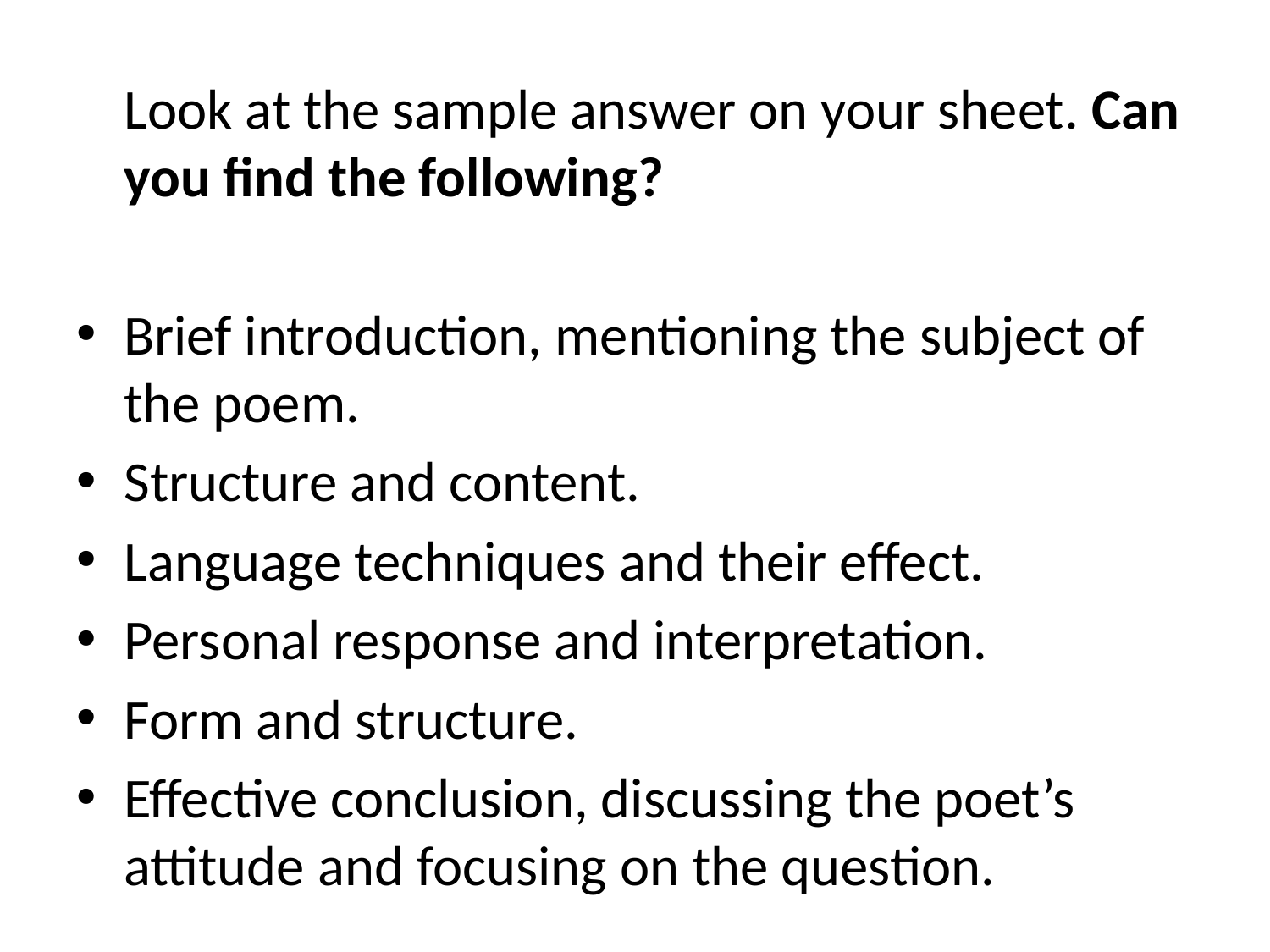

Look at the sample answer on your sheet. Can you find the following?

Brief introduction, mentioning the subject of the poem.
Structure and content.
Language techniques and their effect.
Personal response and interpretation.
Form and structure.
Effective conclusion, discussing the poet’s attitude and focusing on the question.